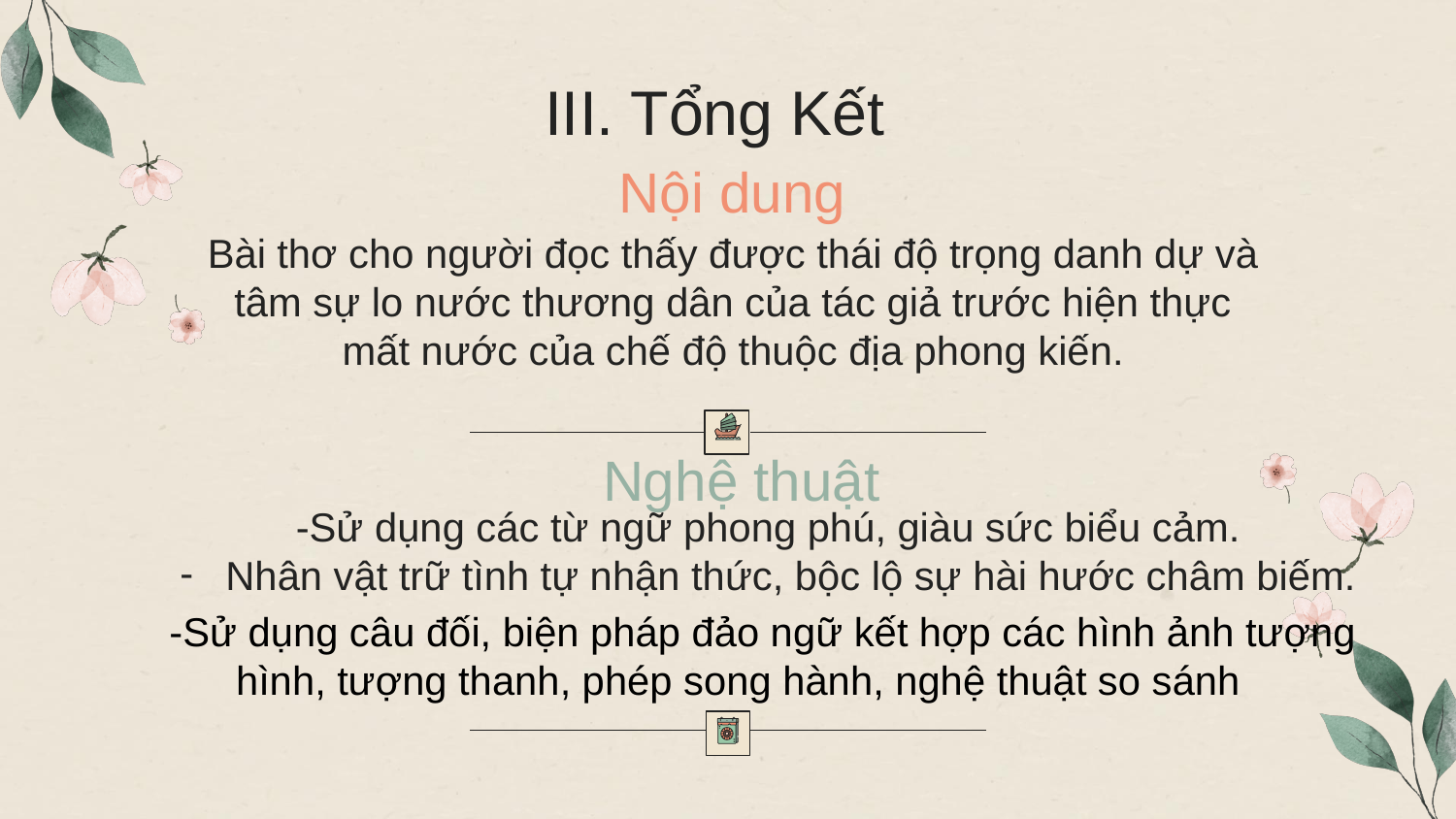

# III. Tổng Kết
Nội dung
Bài thơ cho người đọc thấy được thái độ trọng danh dự và tâm sự lo nước thương dân của tác giả trước hiện thực mất nước của chế độ thuộc địa phong kiến.

Nghệ thuật
-Sử dụng các từ ngữ phong phú, giàu sức biểu cảm.
Nhân vật trữ tình tự nhận thức, bộc lộ sự hài hước châm biếm.
-Sử dụng câu đối, biện pháp đảo ngữ kết hợp các hình ảnh tượng hình, tượng thanh, phép song hành, nghệ thuật so sánh